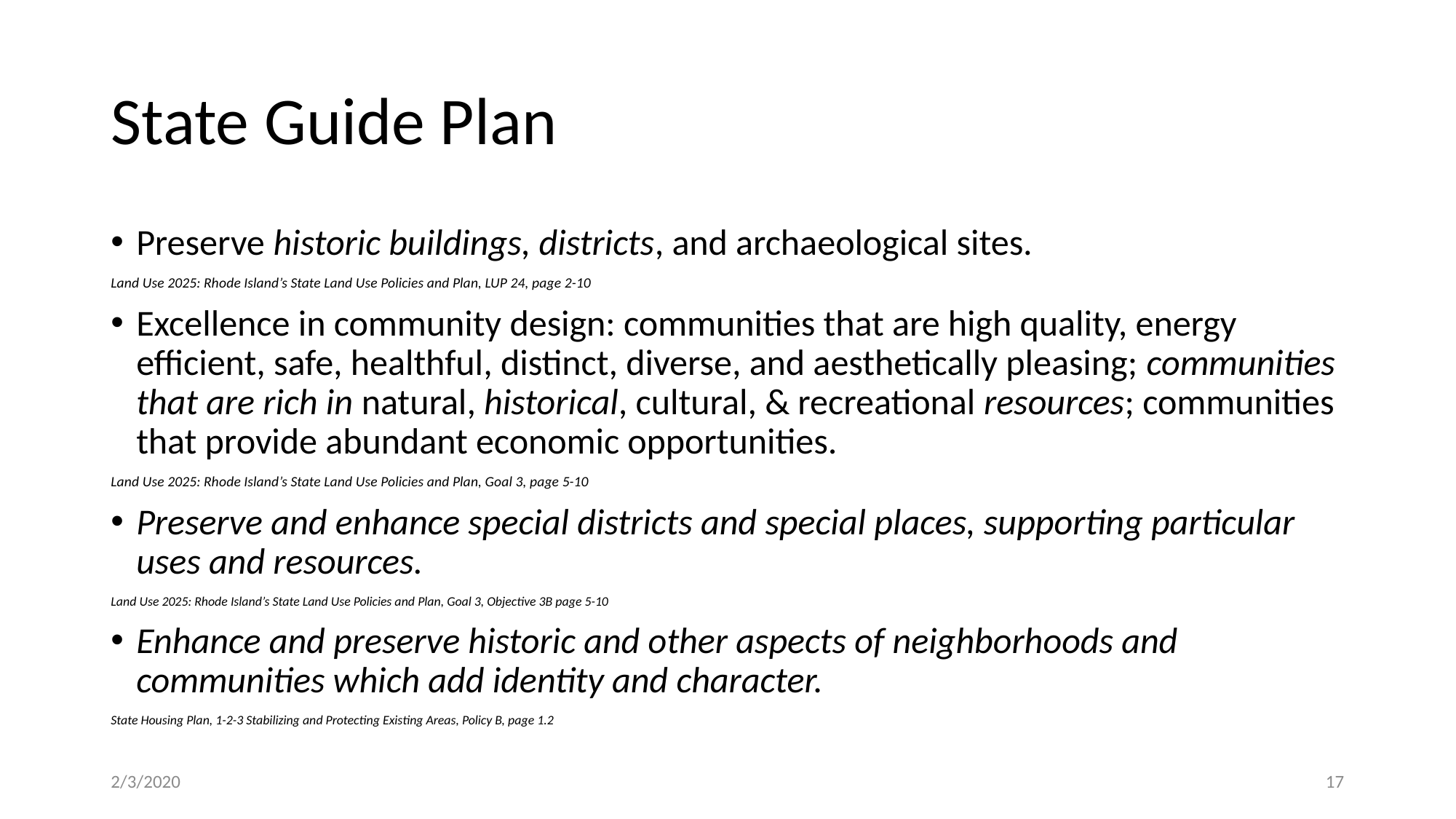

# State Guide Plan
Preserve historic buildings, districts, and archaeological sites.
Land Use 2025: Rhode Island’s State Land Use Policies and Plan, LUP 24, page 2-10
Excellence in community design: communities that are high quality, energy efficient, safe, healthful, distinct, diverse, and aesthetically pleasing; communities that are rich in natural, historical, cultural, & recreational resources; communities that provide abundant economic opportunities.
Land Use 2025: Rhode Island’s State Land Use Policies and Plan, Goal 3, page 5-10
Preserve and enhance special districts and special places, supporting particular uses and resources.
Land Use 2025: Rhode Island’s State Land Use Policies and Plan, Goal 3, Objective 3B page 5-10
Enhance and preserve historic and other aspects of neighborhoods and communities which add identity and character.
State Housing Plan, 1-2-3 Stabilizing and Protecting Existing Areas, Policy B, page 1.2
2/3/2020
17